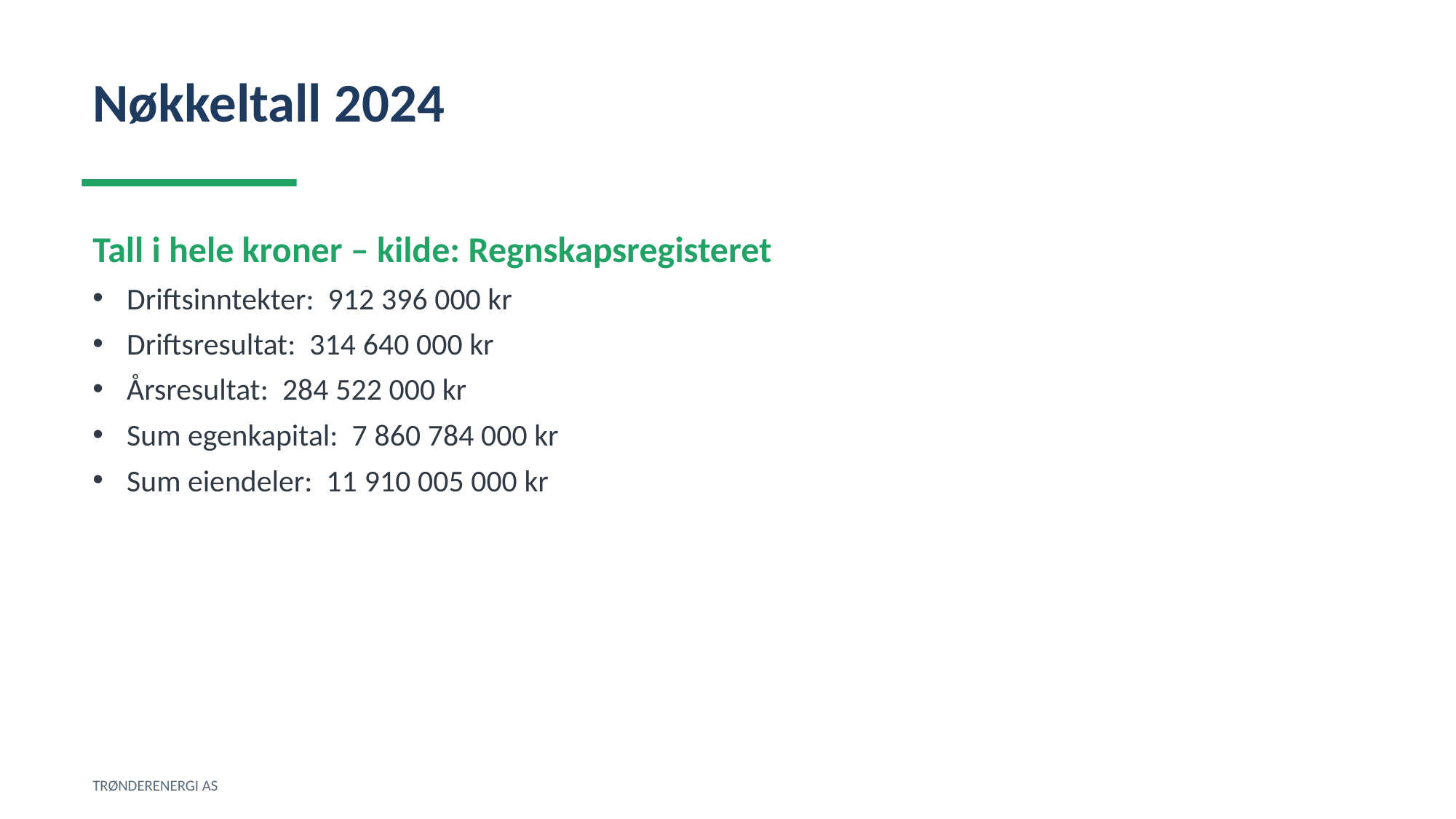

Nøkkeltall 2024

Tall i hele kroner – kilde: Regnskapsregisteret
Driftsinntekter:  912 396 000 kr
Driftsresultat:  314 640 000 kr
Årsresultat:  284 522 000 kr
Sum egenkapital:  7 860 784 000 kr
Sum eiendeler:  11 910 005 000 kr
TRØNDERENERGI AS